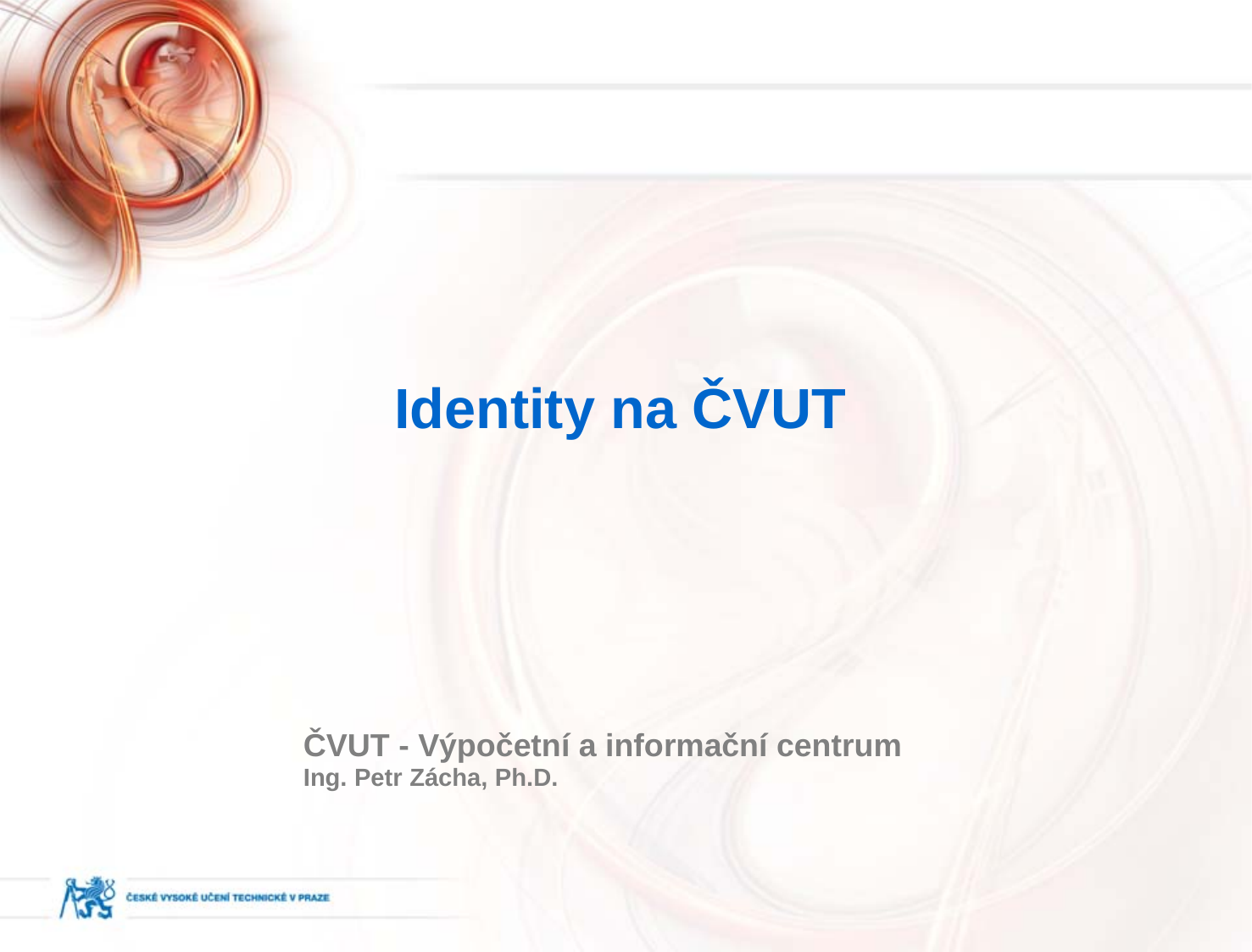

Identity na ČVUT
ČVUT - Výpočetní a informační centrum
Ing. Petr Zácha, Ph.D.